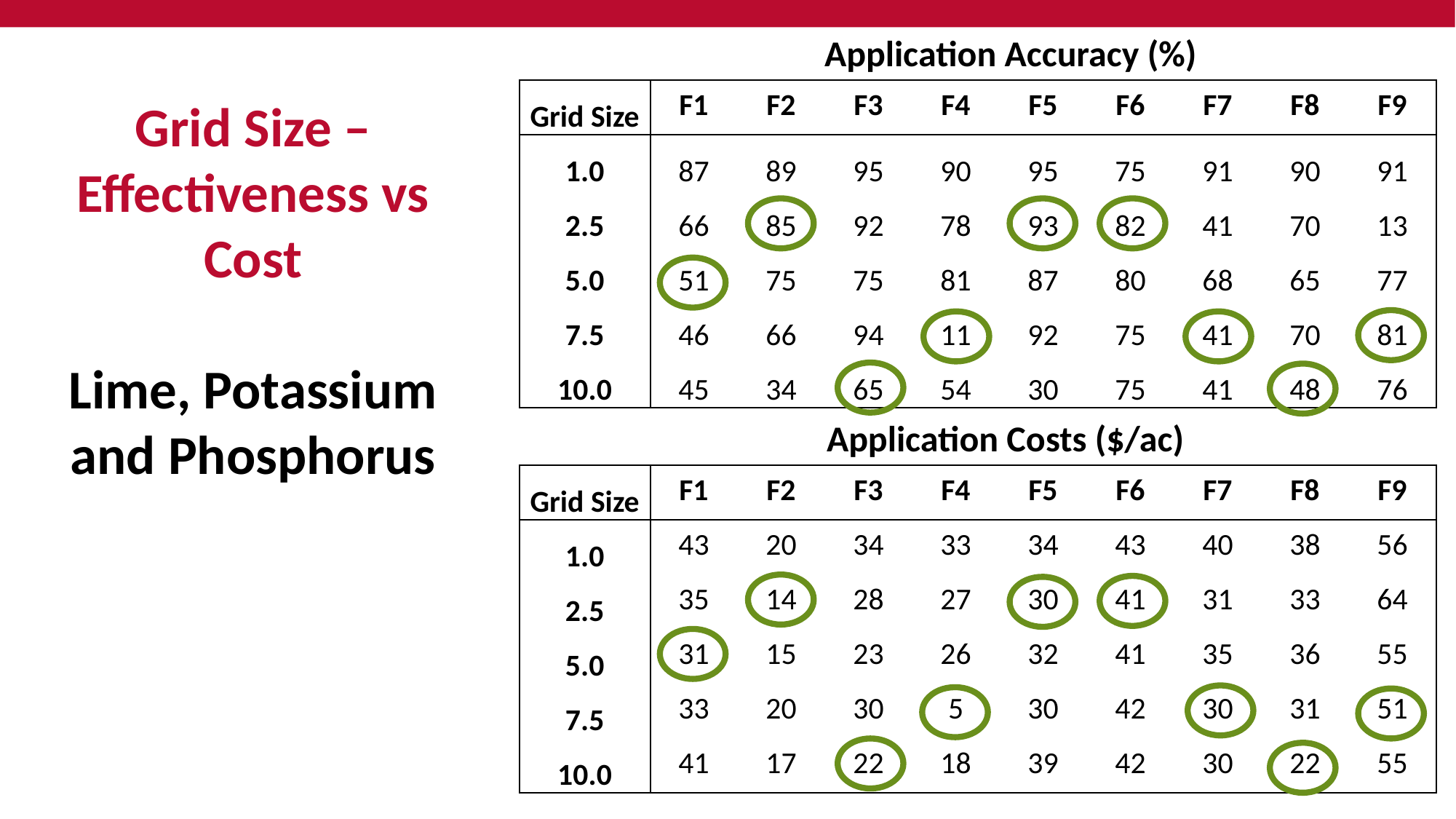

Application Accuracy (%)
| Grid Size | F1 | F2 | F3 | F4 | F5 | F6 | F7 | F8 | F9 |
| --- | --- | --- | --- | --- | --- | --- | --- | --- | --- |
| 1.0 | 87 | 89 | 95 | 90 | 95 | 75 | 91 | 90 | 91 |
| 2.5 | 66 | 85 | 92 | 78 | 93 | 82 | 41 | 70 | 13 |
| 5.0 | 51 | 75 | 75 | 81 | 87 | 80 | 68 | 65 | 77 |
| 7.5 | 46 | 66 | 94 | 11 | 92 | 75 | 41 | 70 | 81 |
| 10.0 | 45 | 34 | 65 | 54 | 30 | 75 | 41 | 48 | 76 |
# Grid Size – Effectiveness vs Cost Lime, Potassium and Phosphorus

Application Costs ($/ac)
| Grid Size | F1 | F2 | F3 | F4 | F5 | F6 | F7 | F8 | F9 |
| --- | --- | --- | --- | --- | --- | --- | --- | --- | --- |
| 1.0 | 43 | 20 | 34 | 33 | 34 | 43 | 40 | 38 | 56 |
| 2.5 | 35 | 14 | 28 | 27 | 30 | 41 | 31 | 33 | 64 |
| 5.0 | 31 | 15 | 23 | 26 | 32 | 41 | 35 | 36 | 55 |
| 7.5 | 33 | 20 | 30 | 5 | 30 | 42 | 30 | 31 | 51 |
| 10.0 | 41 | 17 | 22 | 18 | 39 | 42 | 30 | 22 | 55 |

17